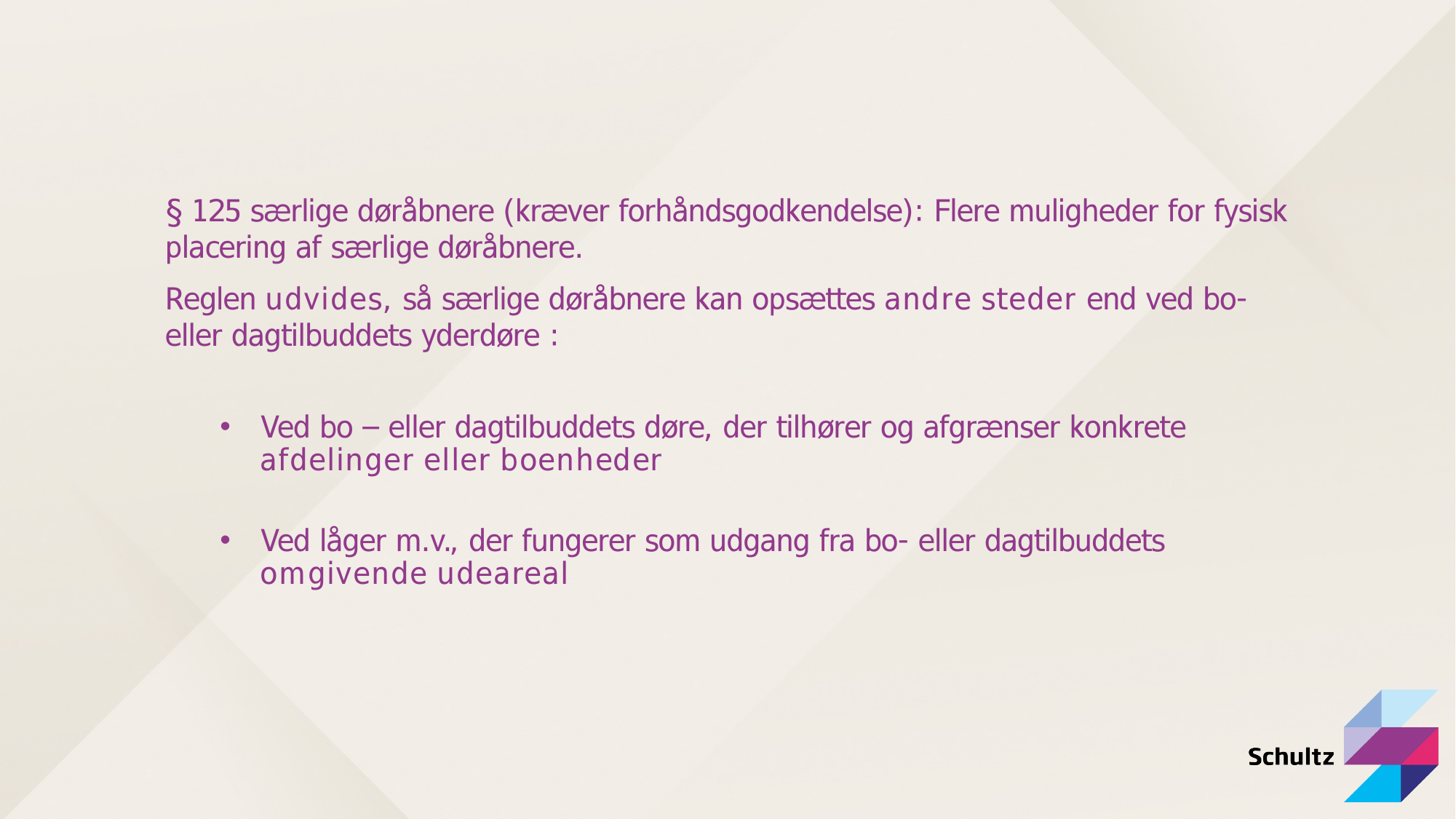

§ 125 særlige døråbnere (kræver forhåndsgodkendelse): Flere muligheder for fysisk placering af særlige døråbnere.
Reglen udvides, så særlige døråbnere kan opsættes andre steder end ved bo- eller dagtilbuddets yderdøre :

Ved bo – eller dagtilbuddets døre, der tilhører og afgrænser konkrete afdelinger eller boenheder

Ved låger m.v., der fungerer som udgang fra bo- eller dagtilbuddets omgivende udeareal